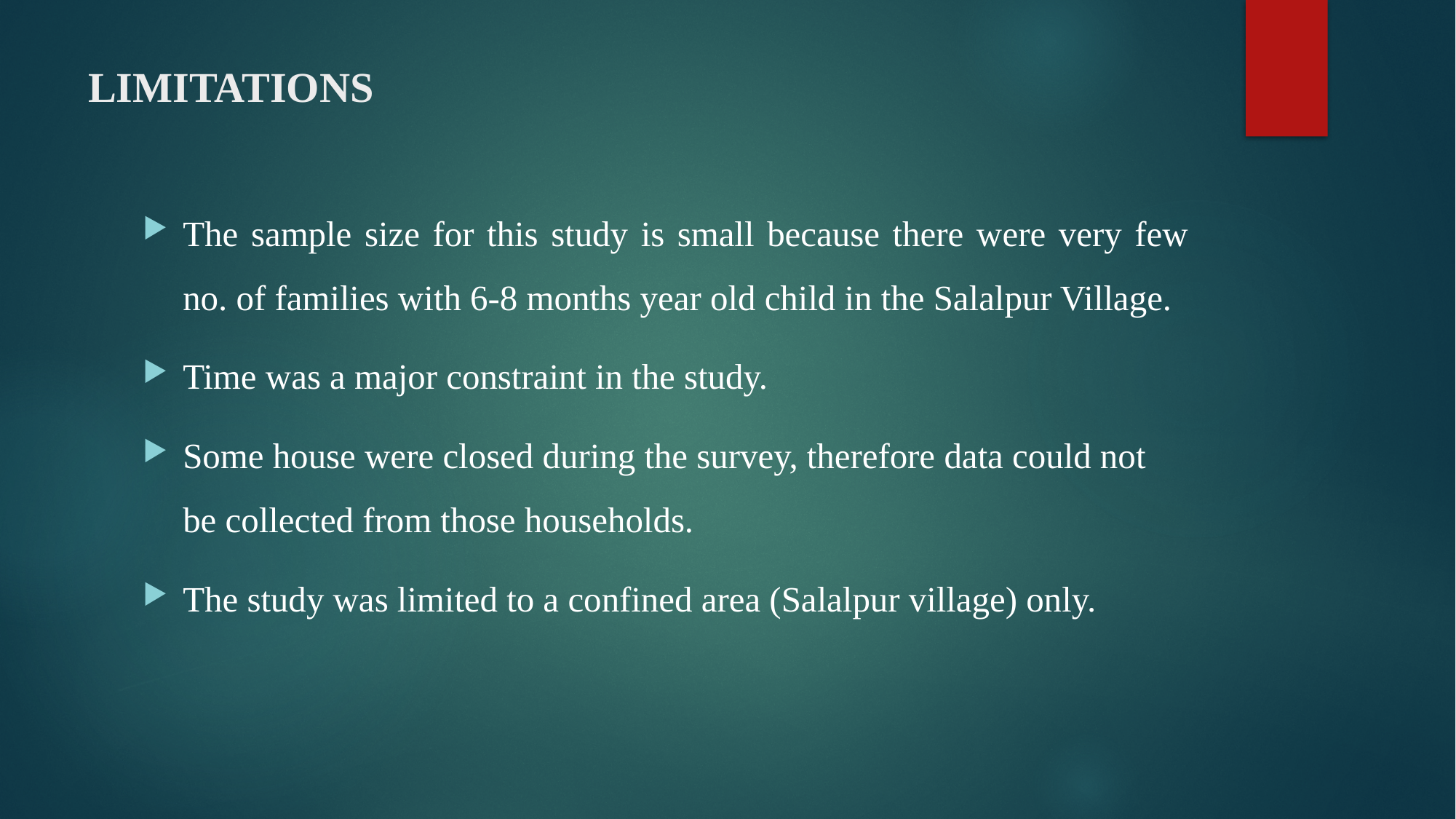

# LIMITATIONS
The sample size for this study is small because there were very few no. of families with 6-8 months year old child in the Salalpur Village.
Time was a major constraint in the study.
Some house were closed during the survey, therefore data could not be collected from those households.
The study was limited to a confined area (Salalpur village) only.